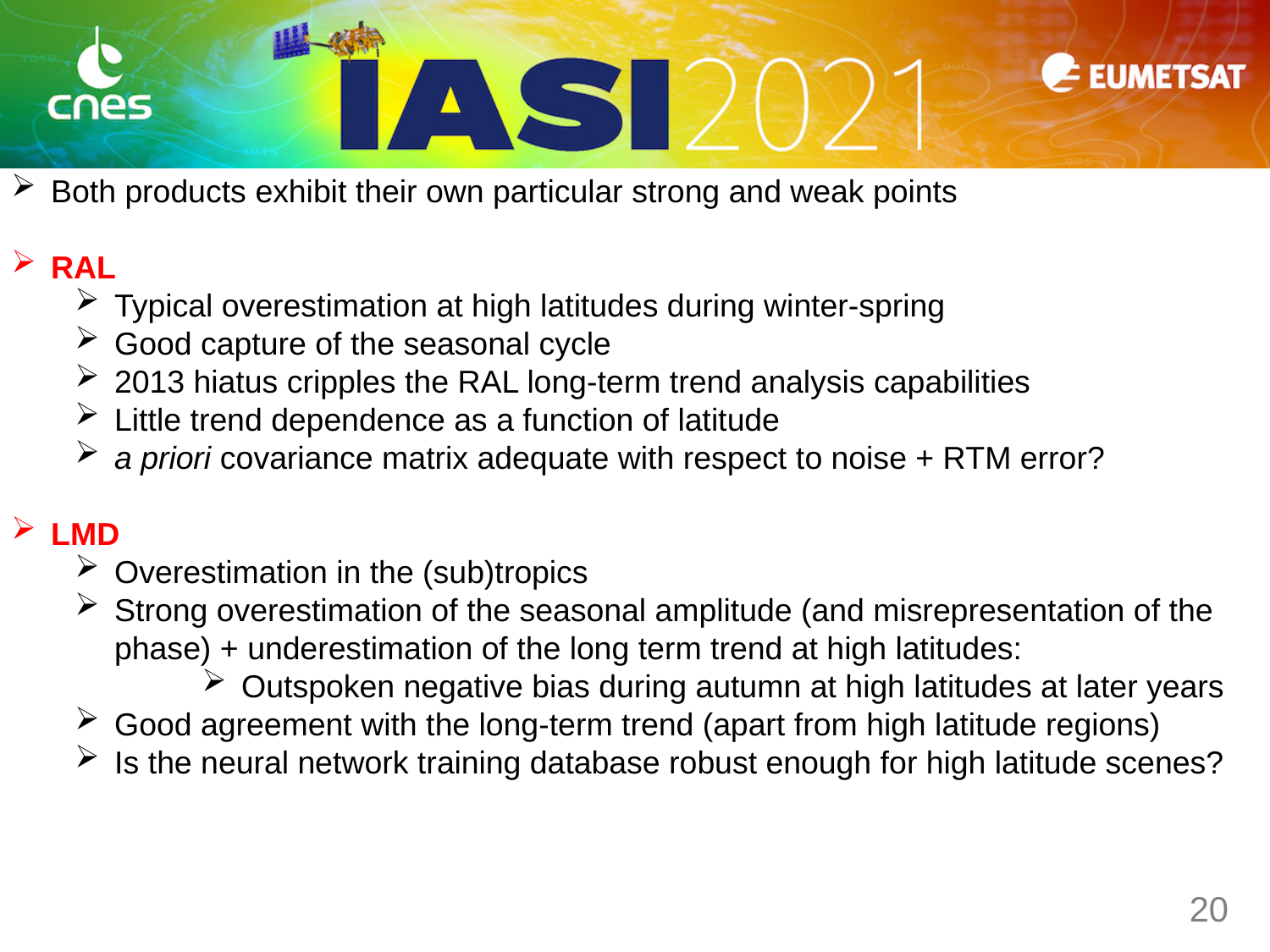

Both products exhibit their own particular strong and weak points

RAL
Typical overestimation at high latitudes during winter-spring
Good capture of the seasonal cycle
2013 hiatus cripples the RAL long-term trend analysis capabilities
Little trend dependence as a function of latitude
a priori covariance matrix adequate with respect to noise + RTM error?

LMD
Overestimation in the (sub)tropics
Strong overestimation of the seasonal amplitude (and misrepresentation of the phase) + underestimation of the long term trend at high latitudes:
Outspoken negative bias during autumn at high latitudes at later years
Good agreement with the long-term trend (apart from high latitude regions)
Is the neural network training database robust enough for high latitude scenes?

20